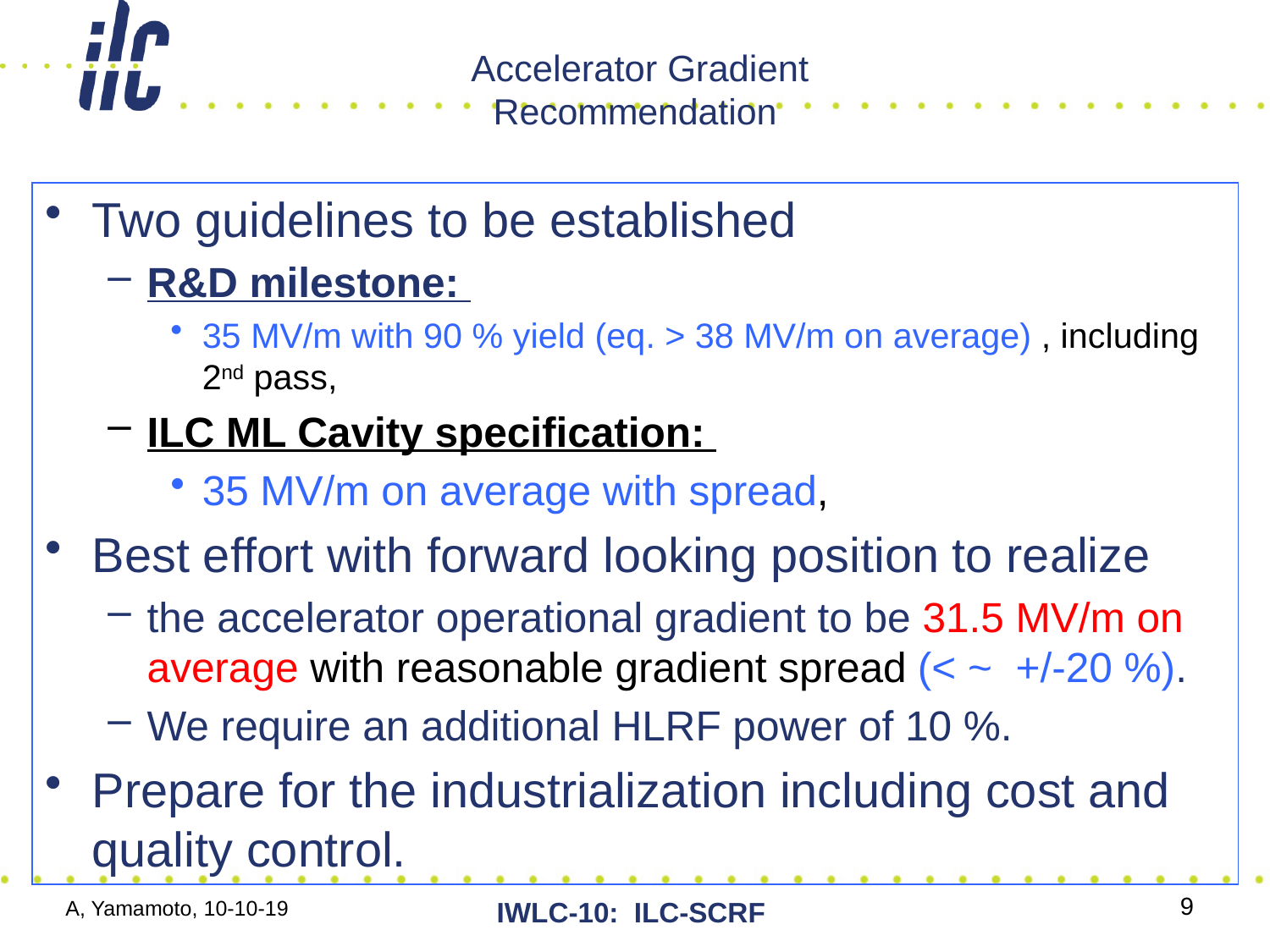

# Accelerator Gradient Recommendation
Two guidelines to be established
R&D milestone:
35 MV/m with 90 % yield (eq. > 38 MV/m on average) , including 2nd pass,
ILC ML Cavity specification:
35 MV/m on average with spread,
Best effort with forward looking position to realize
the accelerator operational gradient to be 31.5 MV/m on average with reasonable gradient spread (< ~  +/-20 %).
We require an additional HLRF power of 10 %.
Prepare for the industrialization including cost and quality control.
9
A, Yamamoto, 10-10-19
IWLC-10:  ILC-SCRF